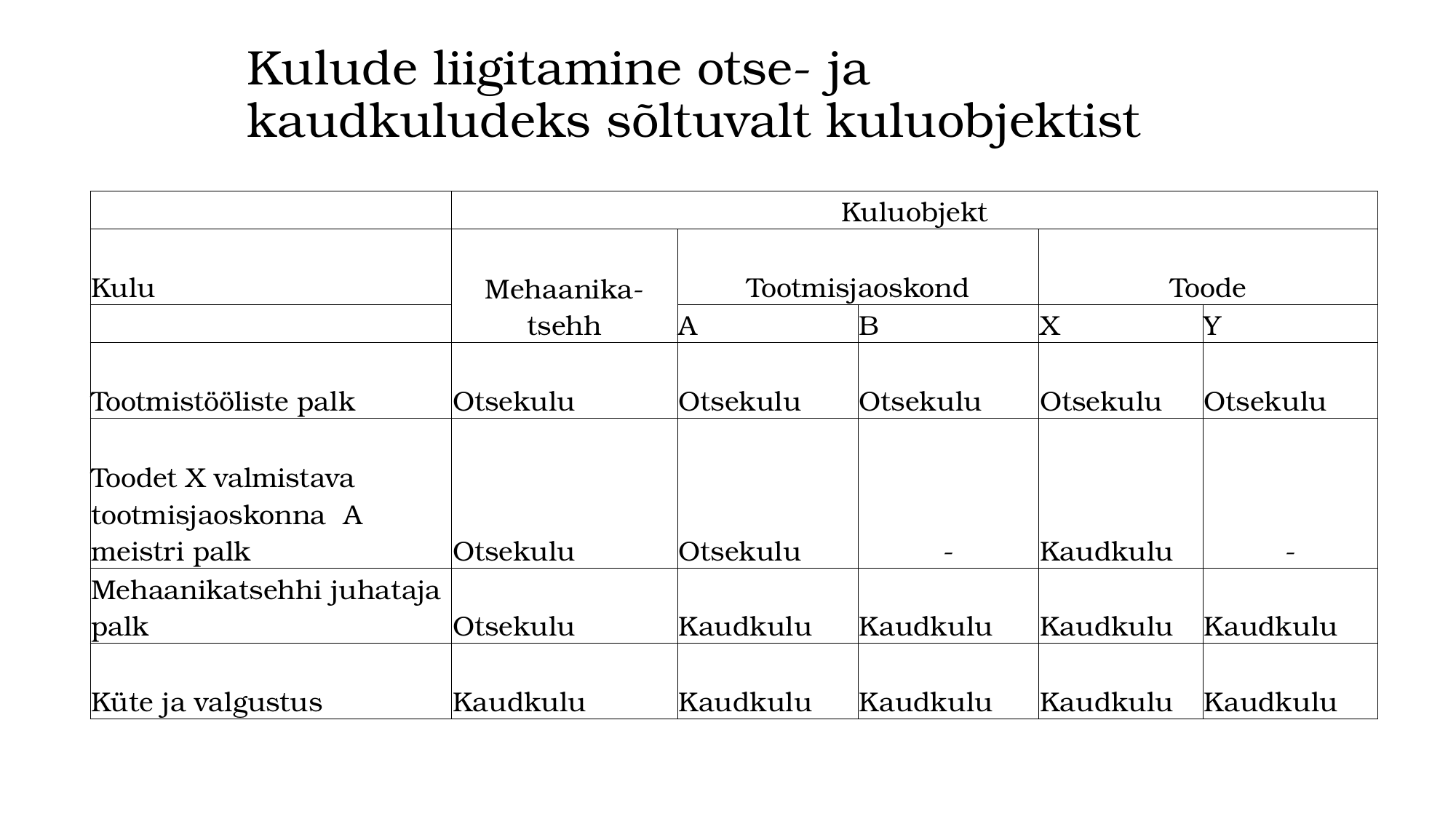

# Kulude liigitamine otse- ja kaudkuludeks sõltuvalt kuluobjektist
|  | Kuluobjekt |  |  |  |  |
| --- | --- | --- | --- | --- | --- |
| Kulu | Mehaanika-tsehh | Tootmisjaoskond |  | Toode |  |
|  |  | A | B | X | Y |
| Tootmistööliste palk | Otsekulu | Otsekulu | Otsekulu | Otsekulu | Otsekulu |
| Toodet X valmistava tootmisjaoskonna A meistri palk | Otsekulu | Otsekulu | - | Kaudkulu | - |
| Mehaanikatsehhi juhataja palk | Otsekulu | Kaudkulu | Kaudkulu | Kaudkulu | Kaudkulu |
| Küte ja valgustus | Kaudkulu | Kaudkulu | Kaudkulu | Kaudkulu | Kaudkulu |